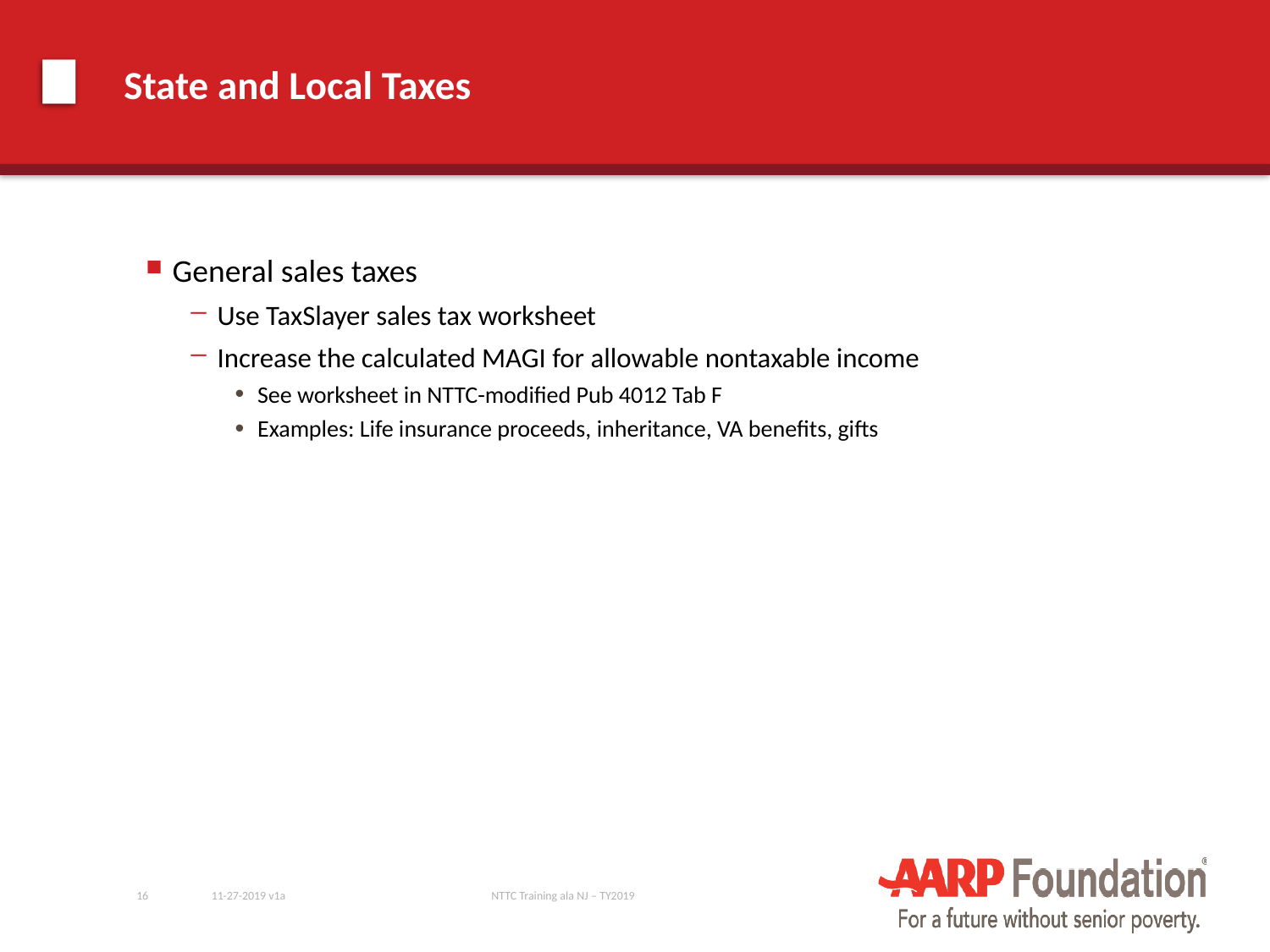

# State and Local Taxes
General sales taxes
Use TaxSlayer sales tax worksheet
Increase the calculated MAGI for allowable nontaxable income
See worksheet in NTTC-modified Pub 4012 Tab F
Examples: Life insurance proceeds, inheritance, VA benefits, gifts
16
11-27-2019 v1a
NTTC Training ala NJ – TY2019